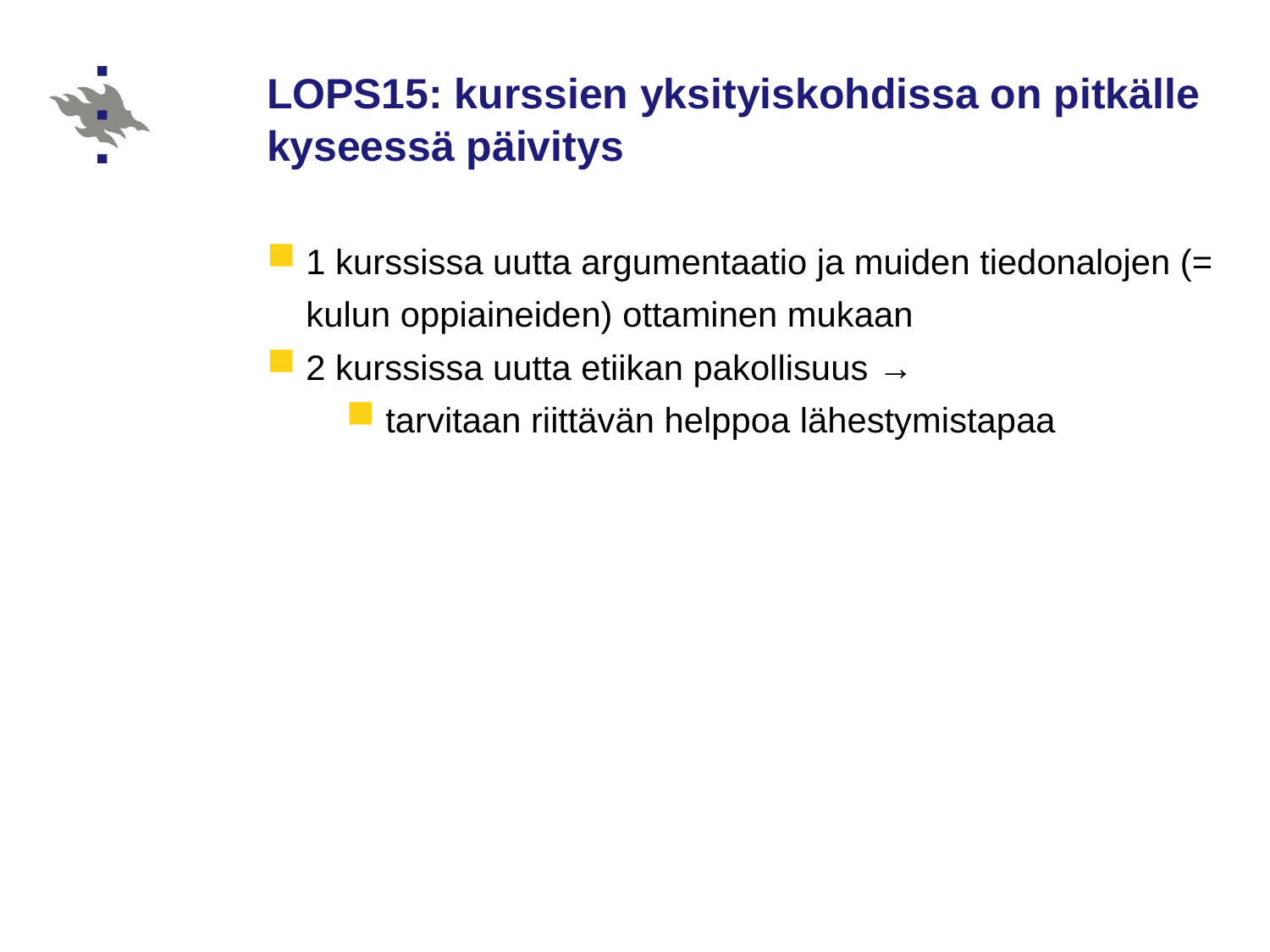

# LOPS15: kurssien yksityiskohdissa on pitkälle kyseessä päivitys
1 kurssissa uutta argumentaatio ja muiden tiedonalojen (= kulun oppiaineiden) ottaminen mukaan
2 kurssissa uutta etiikan pakollisuus →
tarvitaan riittävän helppoa lähestymistapaa